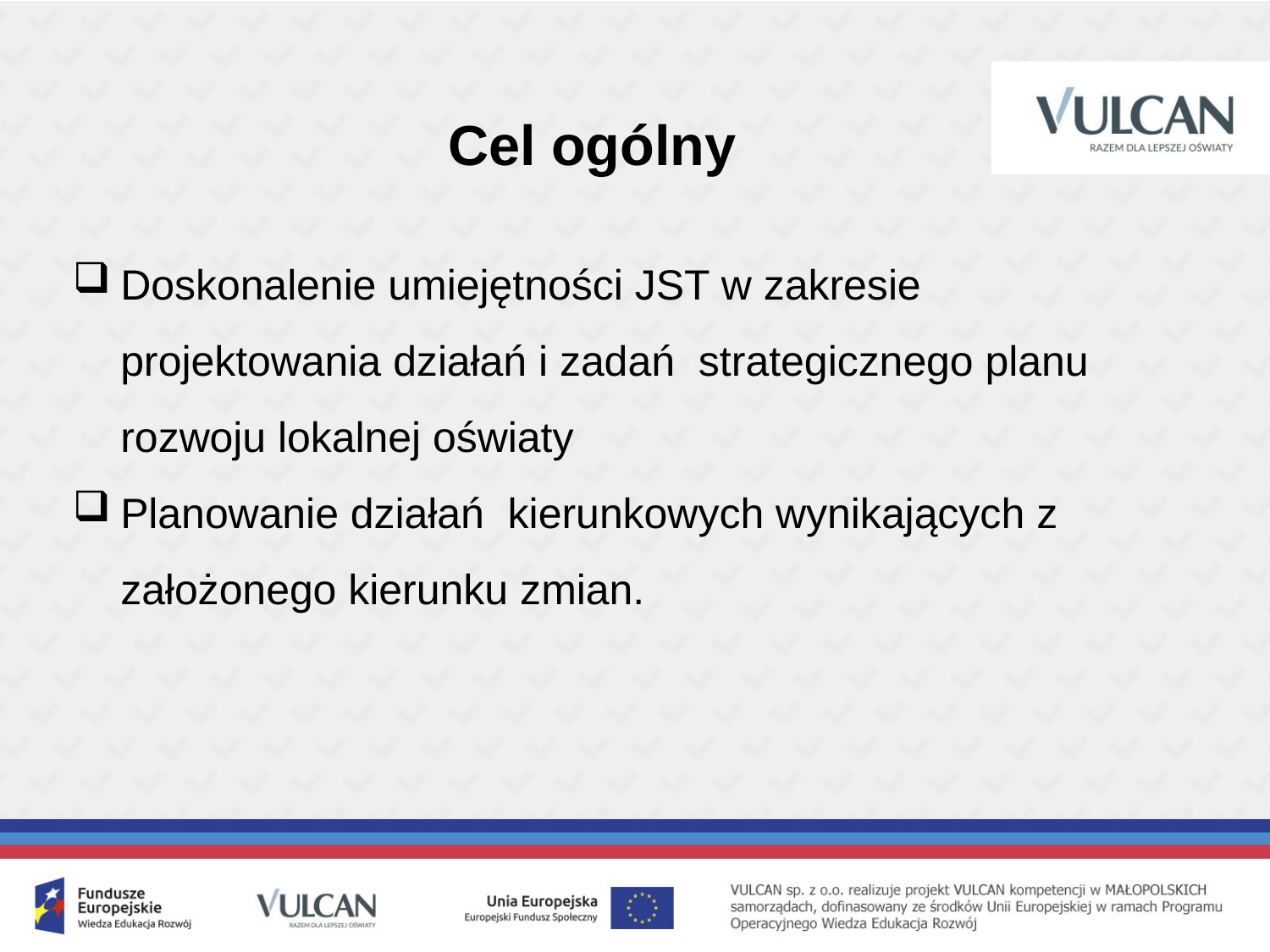

Cel ogólny
Doskonalenie umiejętności JST w zakresie projektowania działań i zadań  strategicznego planu rozwoju lokalnej oświaty
Planowanie działań  kierunkowych wynikających z założonego kierunku zmian.